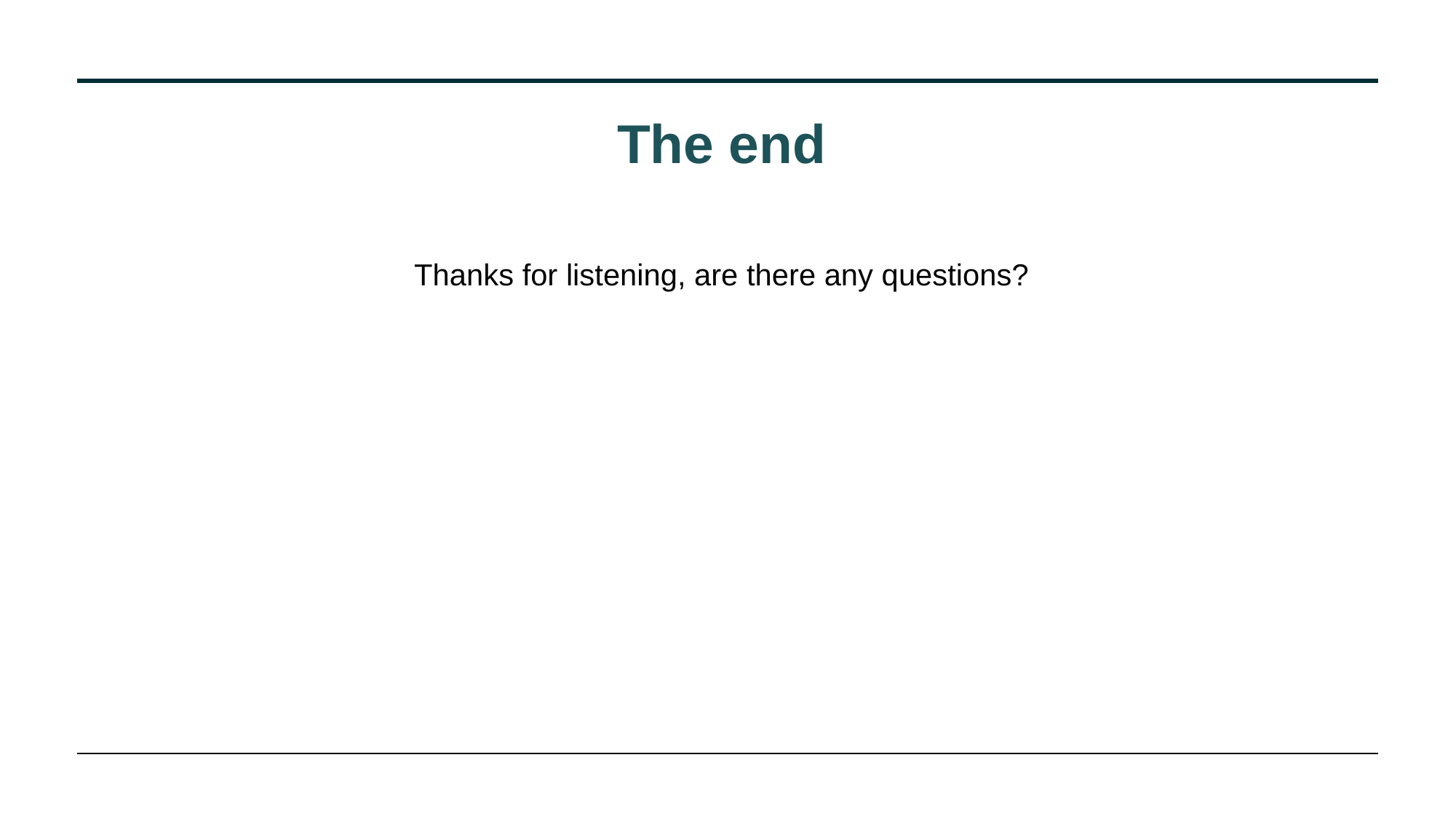

# The end
Thanks for listening, are there any questions?